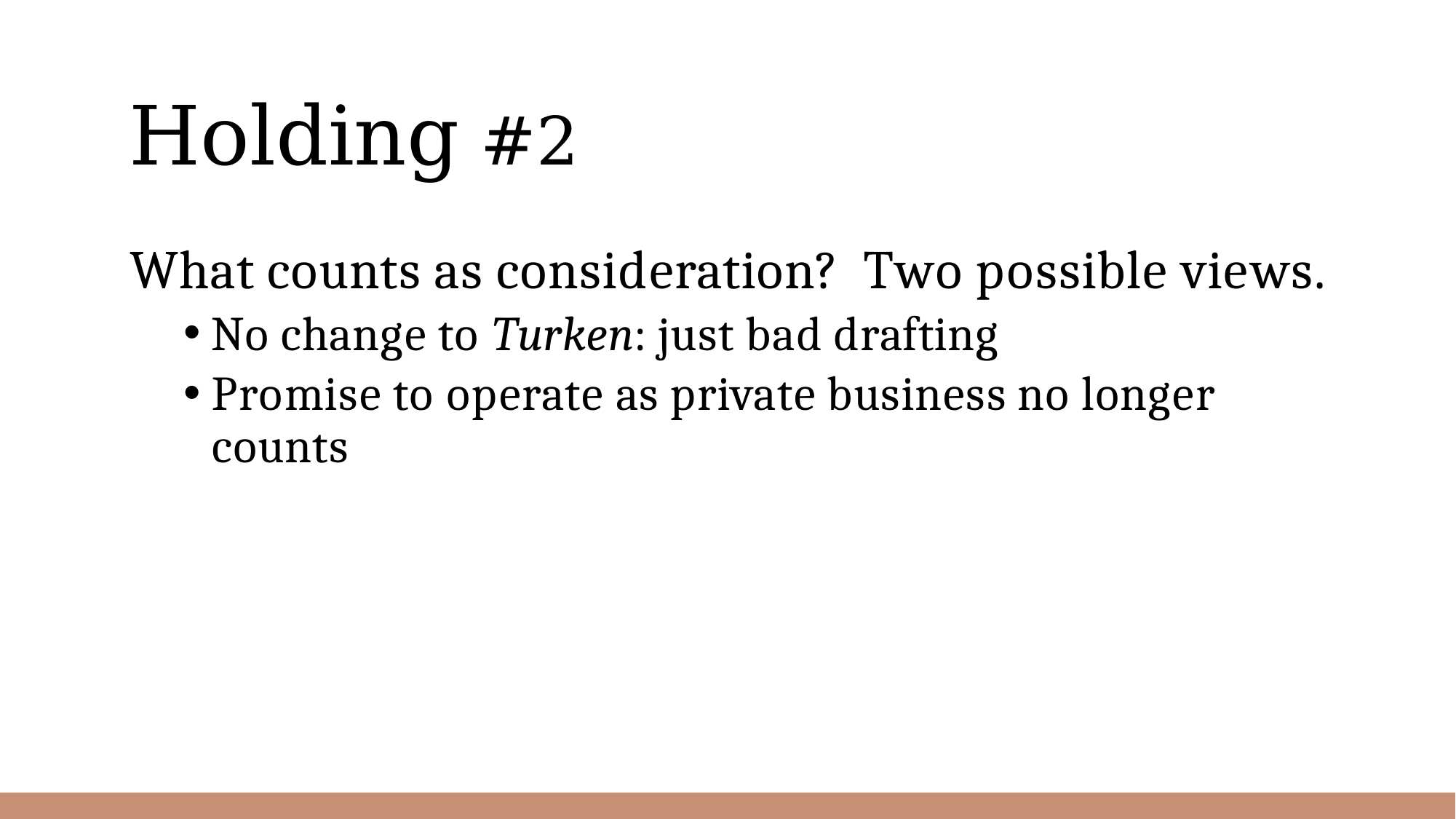

Holding #2

What counts as consideration?  Two possible views.
No change to Turken: just bad drafting
Promise to operate as private business no longer counts